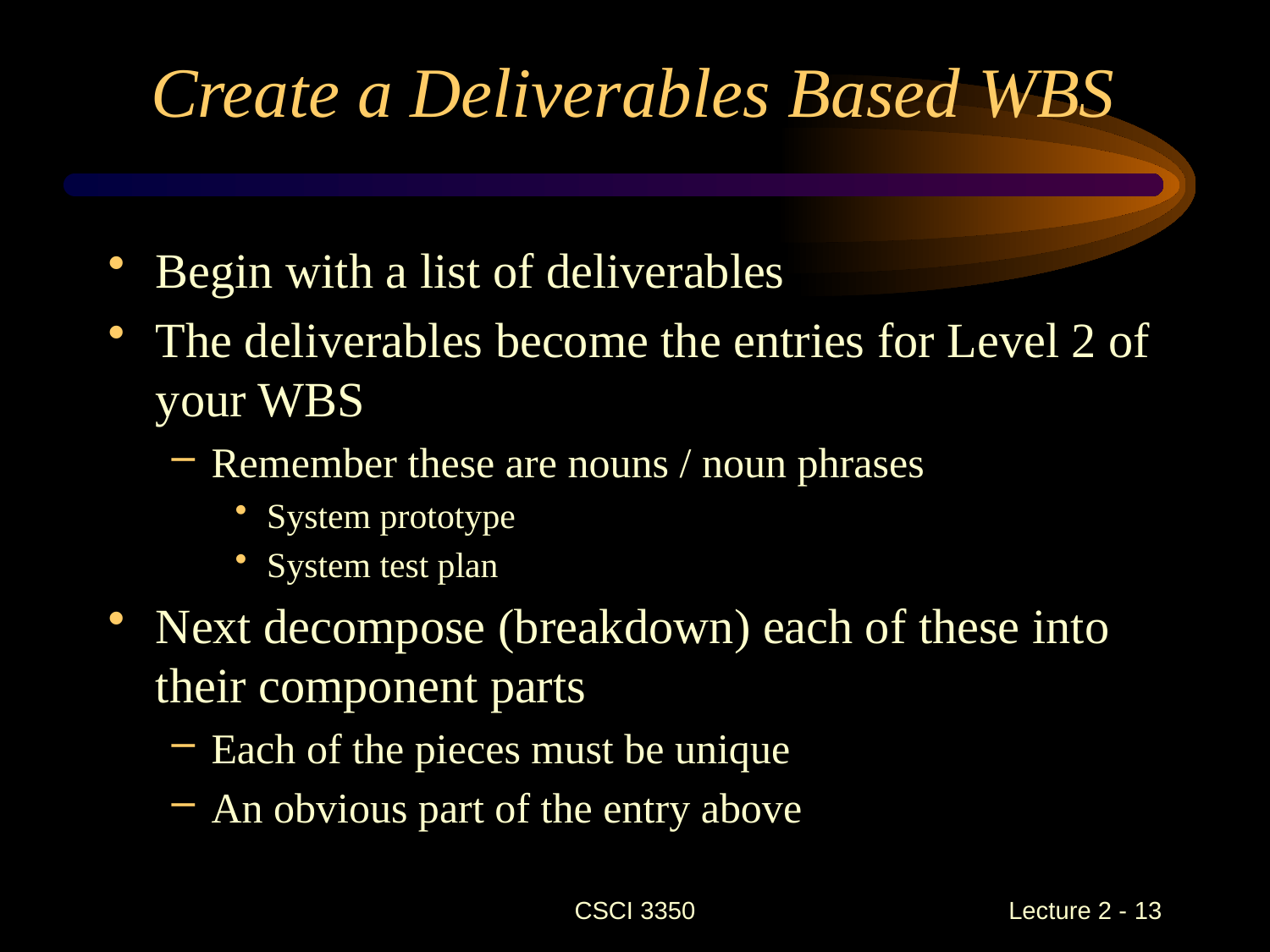

Create a Deliverables Based WBS
Begin with a list of deliverables
The deliverables become the entries for Level 2 of your WBS
Remember these are nouns / noun phrases
System prototype
System test plan
Next decompose (breakdown) each of these into their component parts
Each of the pieces must be unique
An obvious part of the entry above

CSCI 3350
Lecture 2 - 13